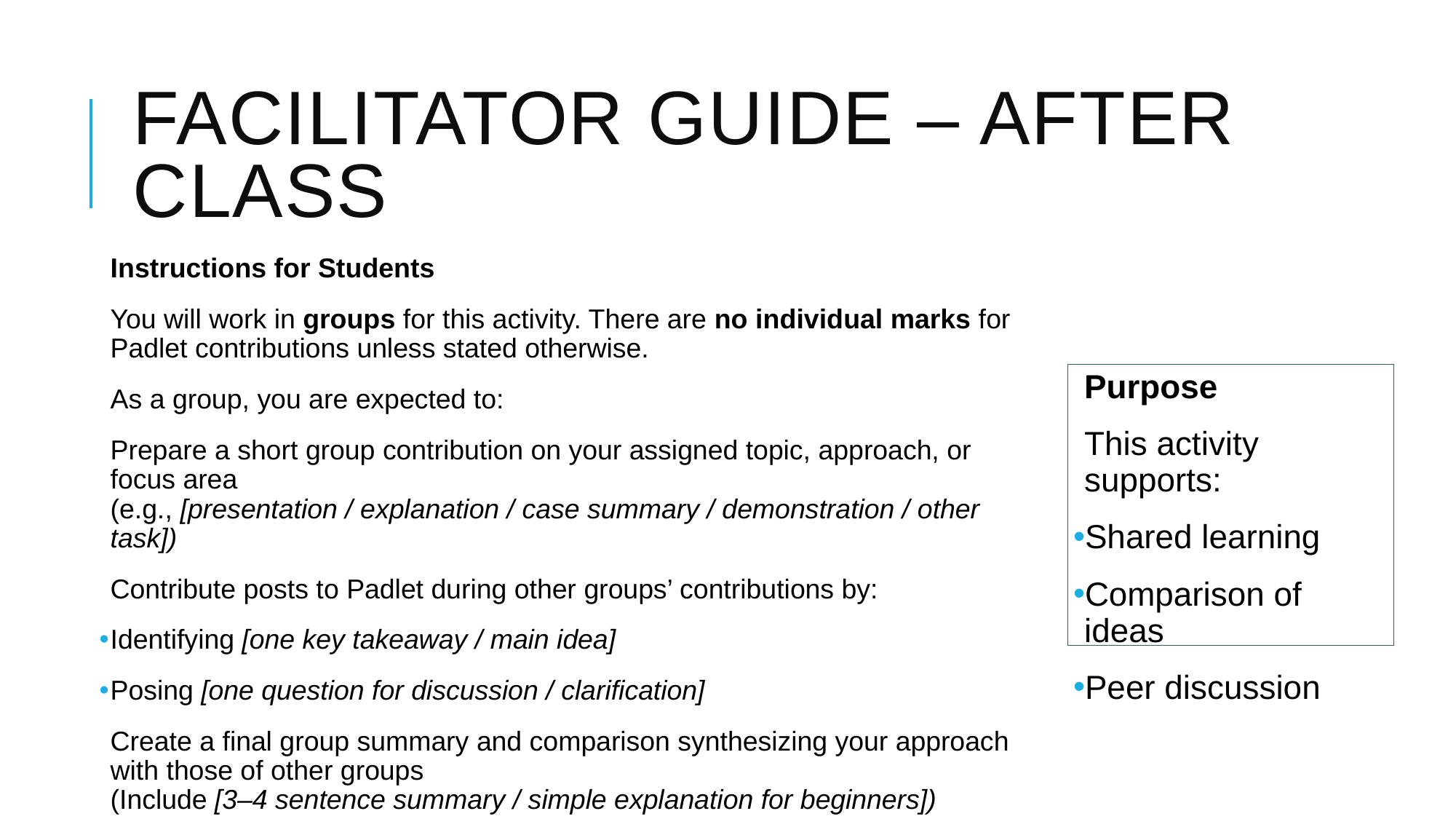

# Facilitator Guide – AFTER CLASS
Instructions for Students
You will work in groups for this activity. There are no individual marks for Padlet contributions unless stated otherwise.
As a group, you are expected to:
Prepare a short group contribution on your assigned topic, approach, or focus area
(e.g., [presentation / explanation / case summary / demonstration / other task])
Contribute posts to Padlet during other groups’ contributions by:
Identifying [one key takeaway / main idea]
Posing [one question for discussion / clarification]
Create a final group summary and comparison synthesizing your approach with those of other groups
(Include [3–4 sentence summary / simple explanation for beginners])

Purpose
This activity supports:
Shared learning
Comparison of ideas
Peer discussion